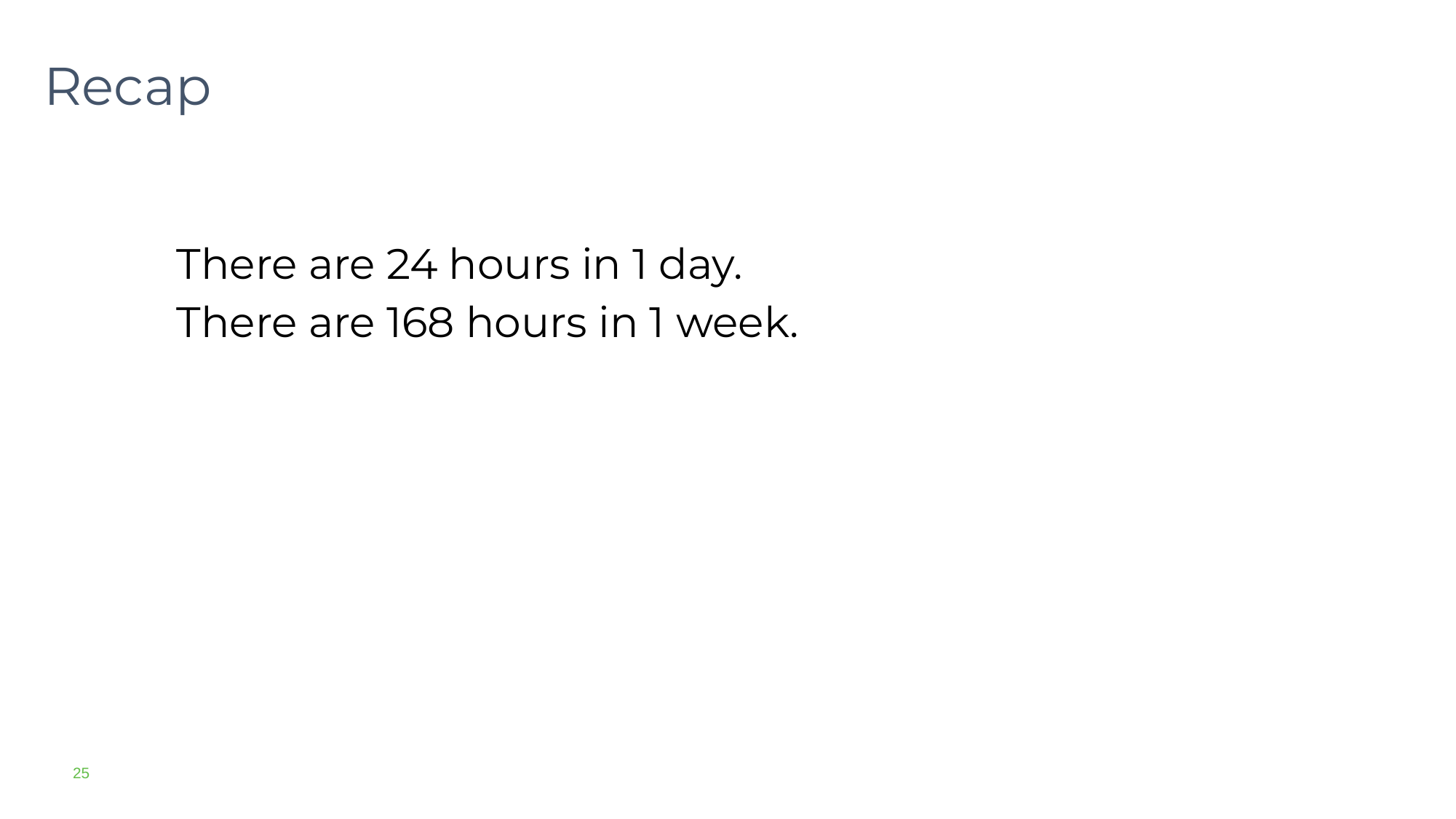

Recap
There are 24 hours in 1 day.
There are 168 hours in 1 week.
25